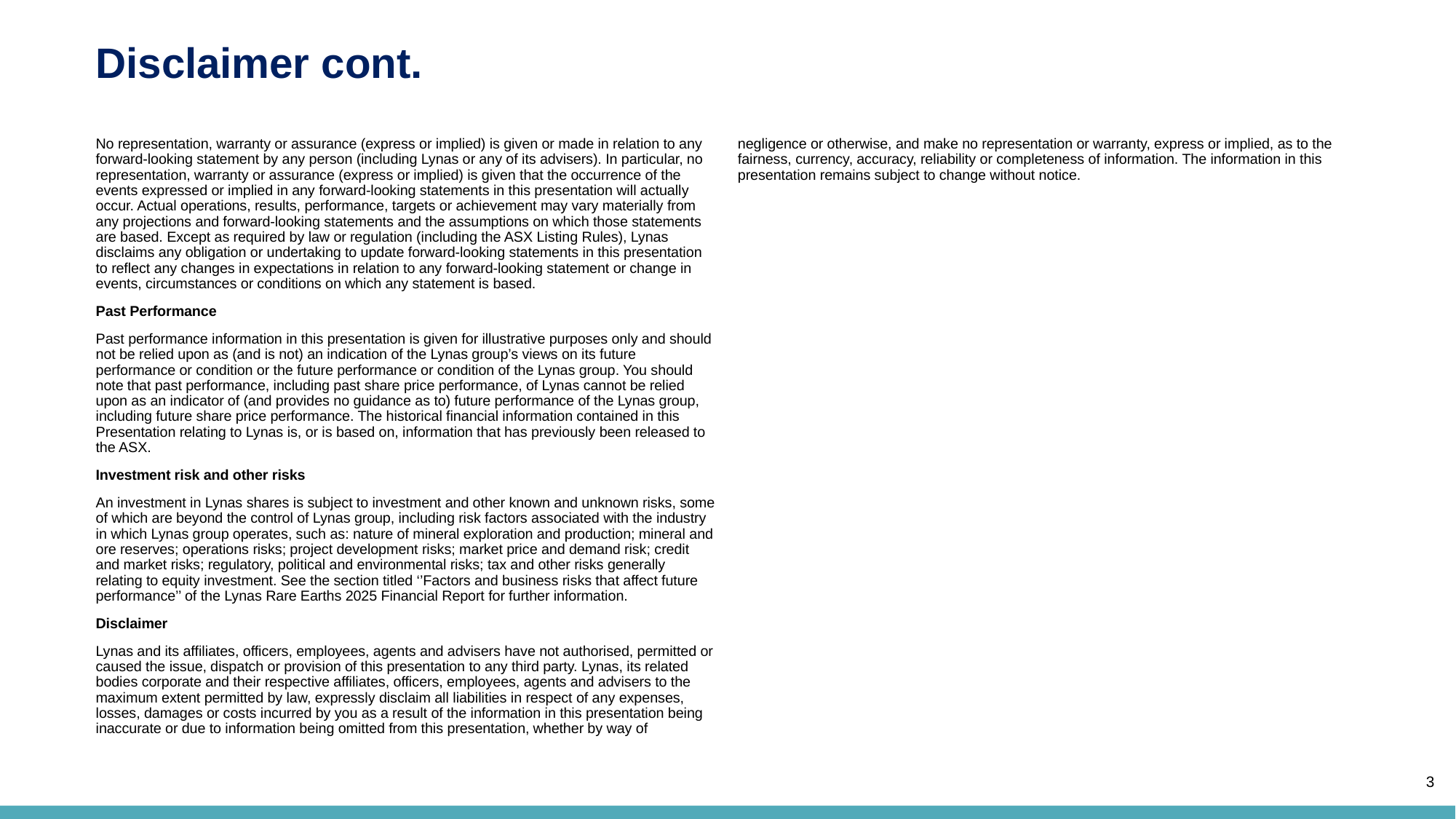

Disclaimer cont.
No representation, warranty or assurance (express or implied) is given or made in relation to any forward-looking statement by any person (including Lynas or any of its advisers). In particular, no representation, warranty or assurance (express or implied) is given that the occurrence of the events expressed or implied in any forward-looking statements in this presentation will actually occur. Actual operations, results, performance, targets or achievement may vary materially from any projections and forward-looking statements and the assumptions on which those statements are based. Except as required by law or regulation (including the ASX Listing Rules), Lynas disclaims any obligation or undertaking to update forward-looking statements in this presentation to reflect any changes in expectations in relation to any forward-looking statement or change in events, circumstances or conditions on which any statement is based.
Past Performance
Past performance information in this presentation is given for illustrative purposes only and should not be relied upon as (and is not) an indication of the Lynas group’s views on its future performance or condition or the future performance or condition of the Lynas group. You should note that past performance, including past share price performance, of Lynas cannot be relied upon as an indicator of (and provides no guidance as to) future performance of the Lynas group, including future share price performance. The historical financial information contained in this Presentation relating to Lynas is, or is based on, information that has previously been released to the ASX.
Investment risk and other risks
An investment in Lynas shares is subject to investment and other known and unknown risks, some of which are beyond the control of Lynas group, including risk factors associated with the industry in which Lynas group operates, such as: nature of mineral exploration and production; mineral and ore reserves; operations risks; project development risks; market price and demand risk; credit and market risks; regulatory, political and environmental risks; tax and other risks generally relating to equity investment. See the section titled ‘’Factors and business risks that affect future performance’’ of the Lynas Rare Earths 2025 Financial Report for further information.
Disclaimer
Lynas and its affiliates, officers, employees, agents and advisers have not authorised, permitted or caused the issue, dispatch or provision of this presentation to any third party. Lynas, its related bodies corporate and their respective affiliates, officers, employees, agents and advisers to the maximum extent permitted by law, expressly disclaim all liabilities in respect of any expenses, losses, damages or costs incurred by you as a result of the information in this presentation being inaccurate or due to information being omitted from this presentation, whether by way of negligence or otherwise, and make no representation or warranty, express or implied, as to the fairness, currency, accuracy, reliability or completeness of information. The information in this presentation remains subject to change without notice.